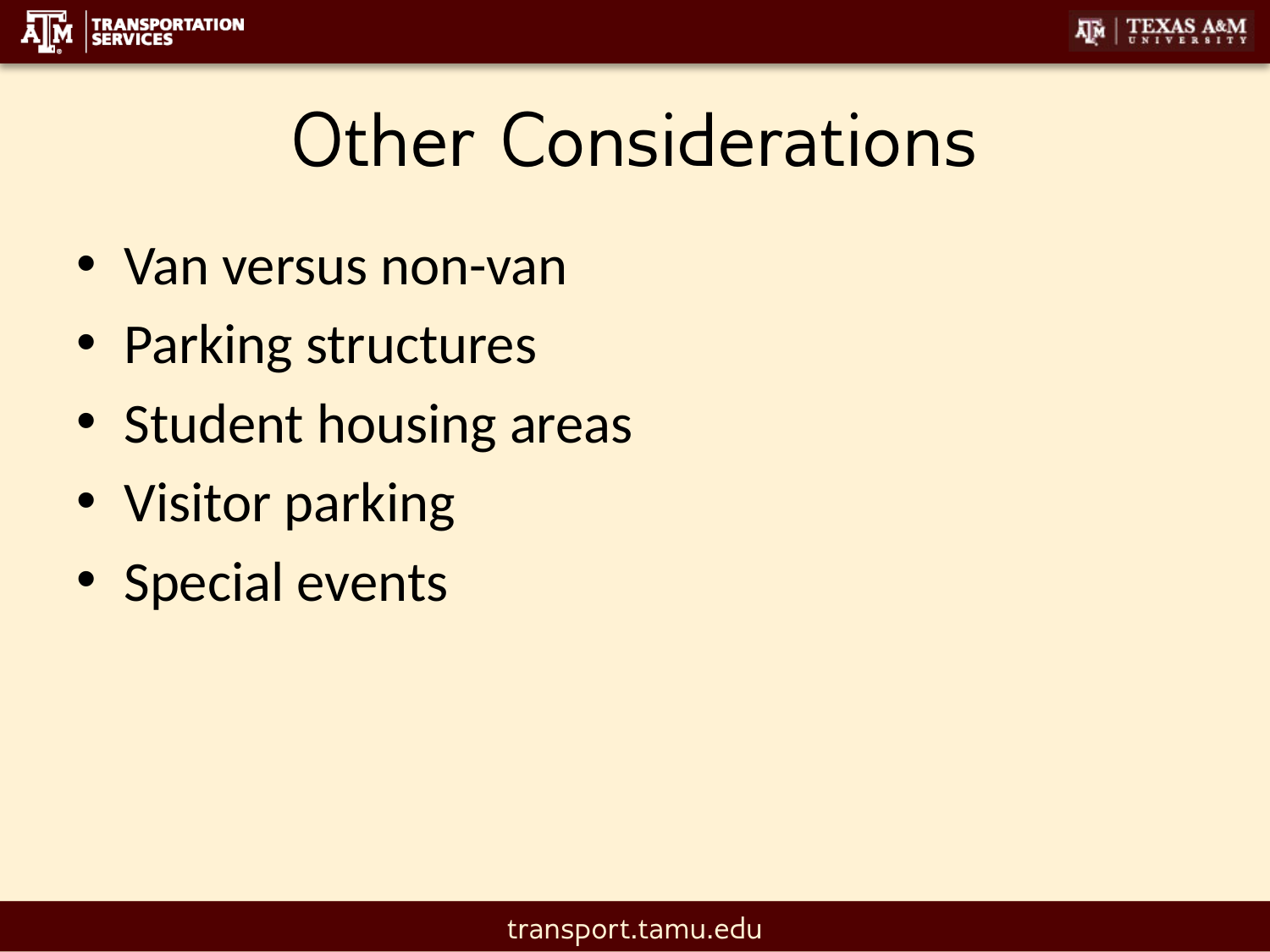

# Other Considerations
Van versus non-van
Parking structures
Student housing areas
Visitor parking
Special events